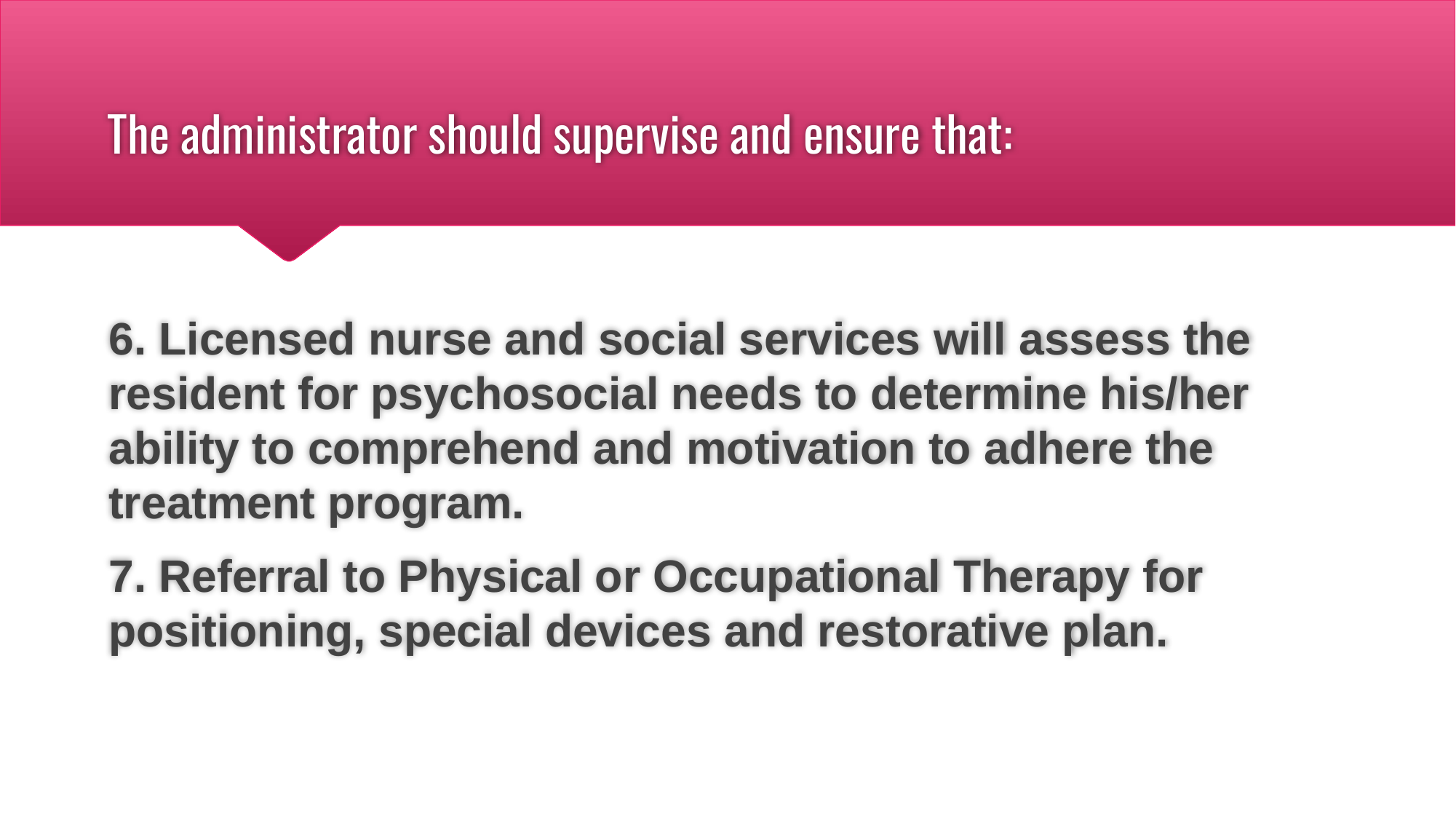

# The administrator should supervise and ensure that:
6. Licensed nurse and social services will assess the resident for psychosocial needs to determine his/her ability to comprehend and motivation to adhere the treatment program.
7. Referral to Physical or Occupational Therapy for positioning, special devices and restorative plan.